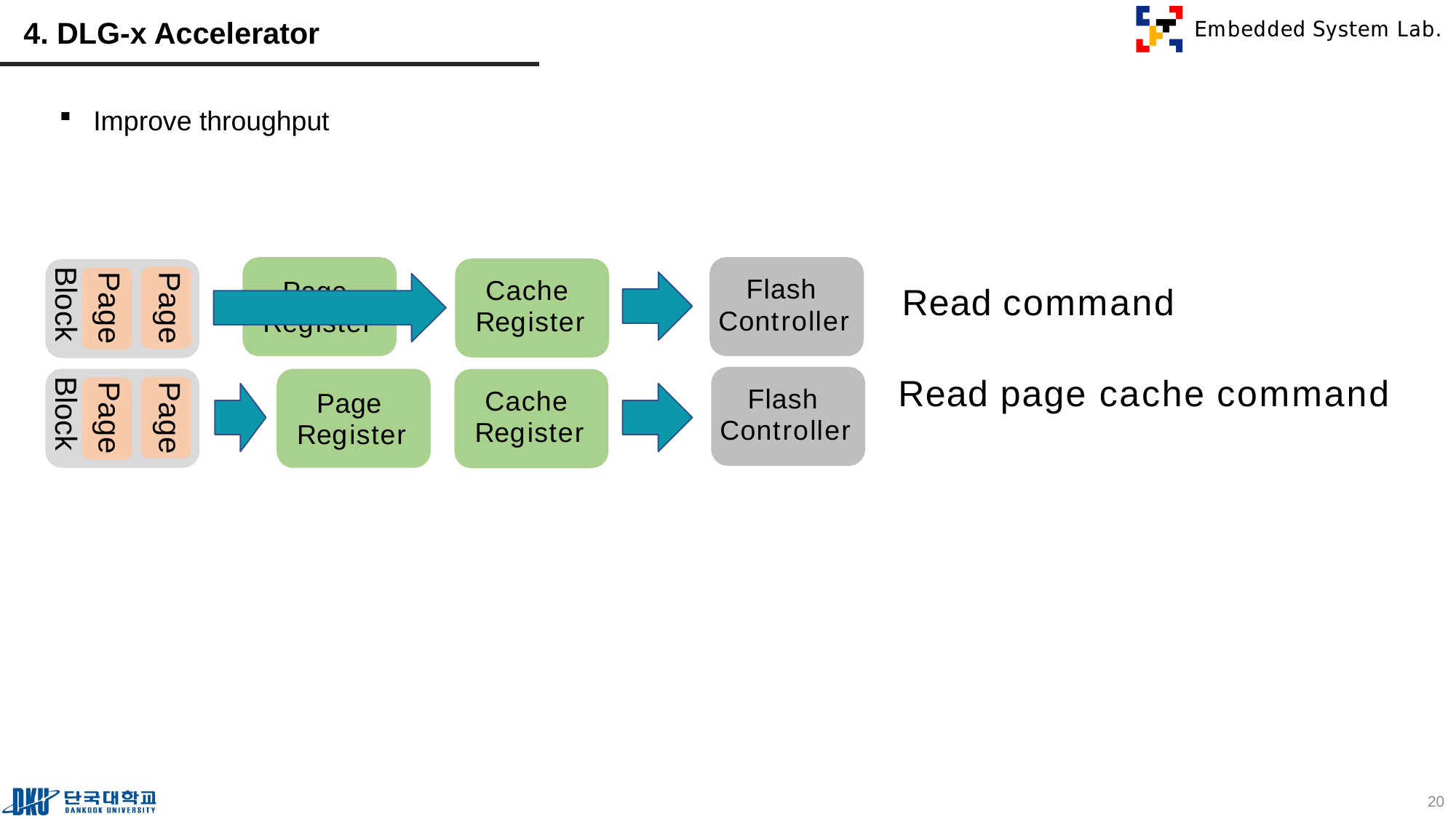

# 4. DLG-x Accelerator
Improve throughput

Page
Page
Block
Flash  Controller
Cache  Register
Page  Register

Read command

Read page cache command

Page
Page
Block
Flash  Controller
Cache  Register

Page  Register
20